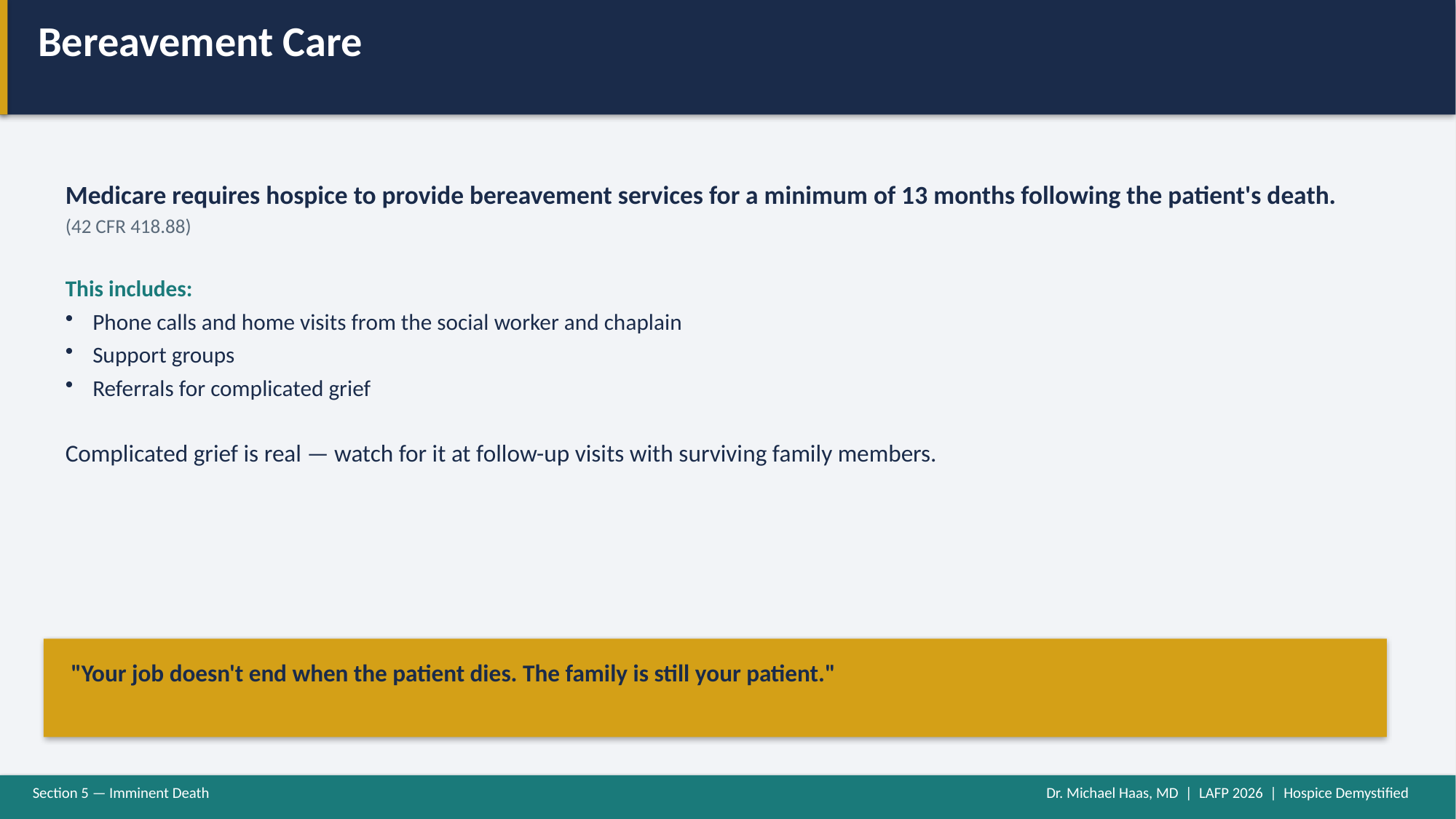

Bereavement Care

Medicare requires hospice to provide bereavement services for a minimum of 13 months following the patient's death.
(42 CFR 418.88)

This includes:
Phone calls and home visits from the social worker and chaplain
Support groups
Referrals for complicated grief

Complicated grief is real — watch for it at follow-up visits with surviving family members.

"Your job doesn't end when the patient dies. The family is still your patient."

Section 5 — Imminent Death
Dr. Michael Haas, MD  |  LAFP 2026  |  Hospice Demystified